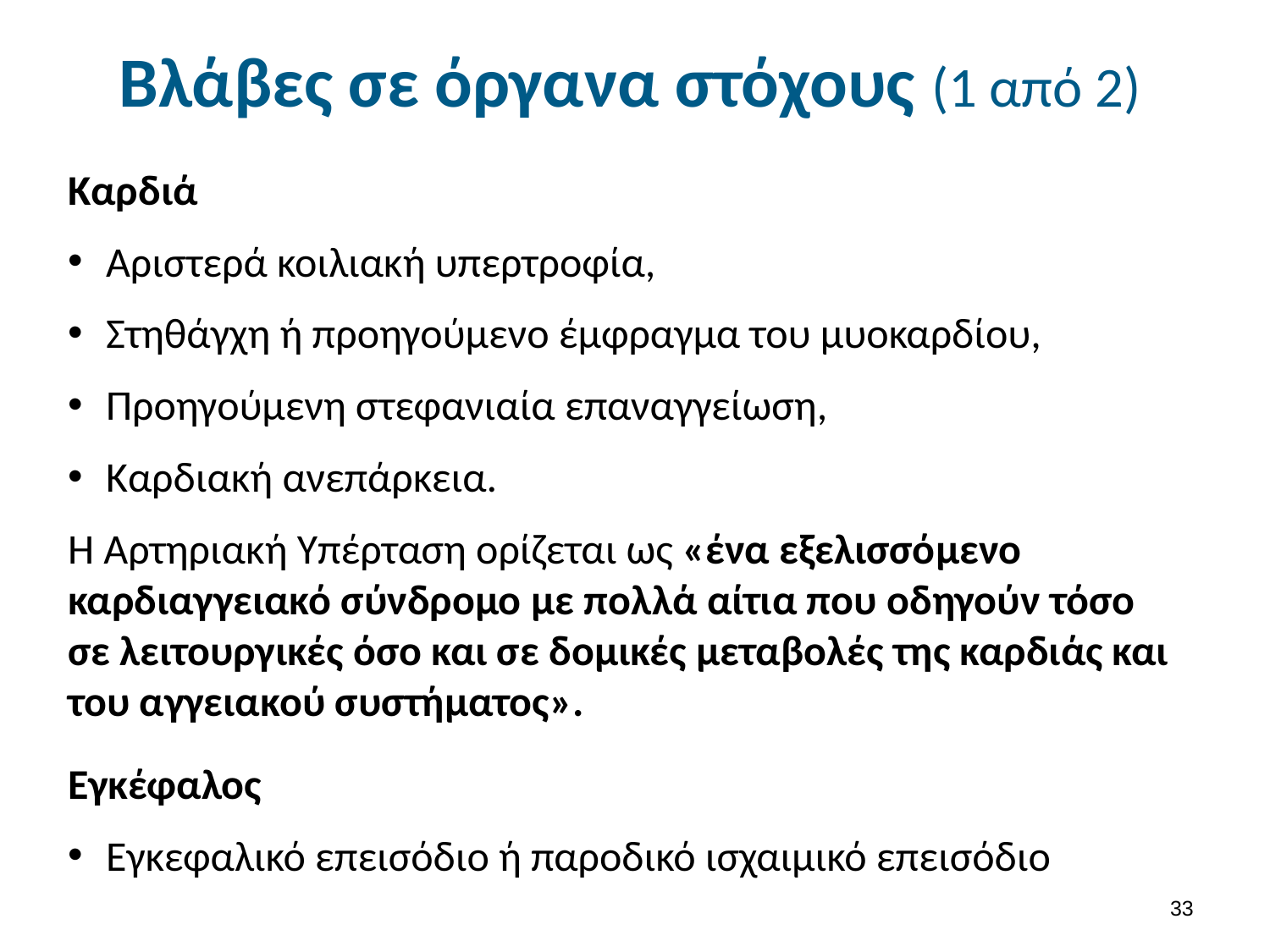

# Βλάβες σε όργανα στόχους (1 από 2)
Καρδιά
Αριστερά κοιλιακή υπερτροφία,
Στηθάγχη ή προηγούμενο έμφραγμα του μυοκαρδίου,
Προηγούμενη στεφανιαία επαναγγείωση,
Καρδιακή ανεπάρκεια.
Η Αρτηριακή Υπέρταση ορίζεται ως «ένα εξελισσόμενο καρδιαγγειακό σύνδρομο με πολλά αίτια που οδηγούν τόσο σε λειτουργικές όσο και σε δομικές μεταβολές της καρδιάς και του αγγειακού συστήματος».
Εγκέφαλος
Εγκεφαλικό επεισόδιο ή παροδικό ισχαιμικό επεισόδιο
33